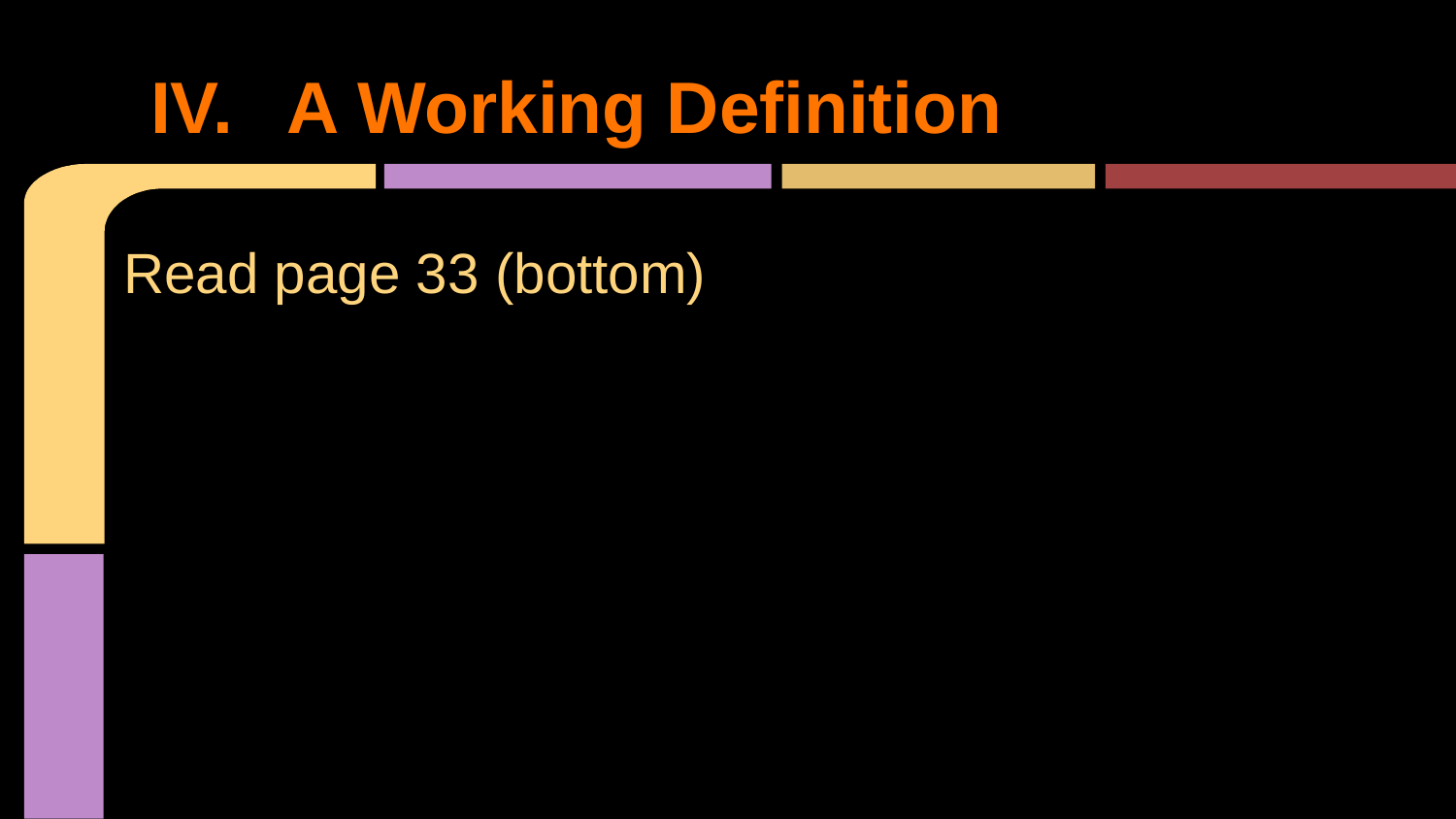

# A Working Definition
Read page 33 (bottom)